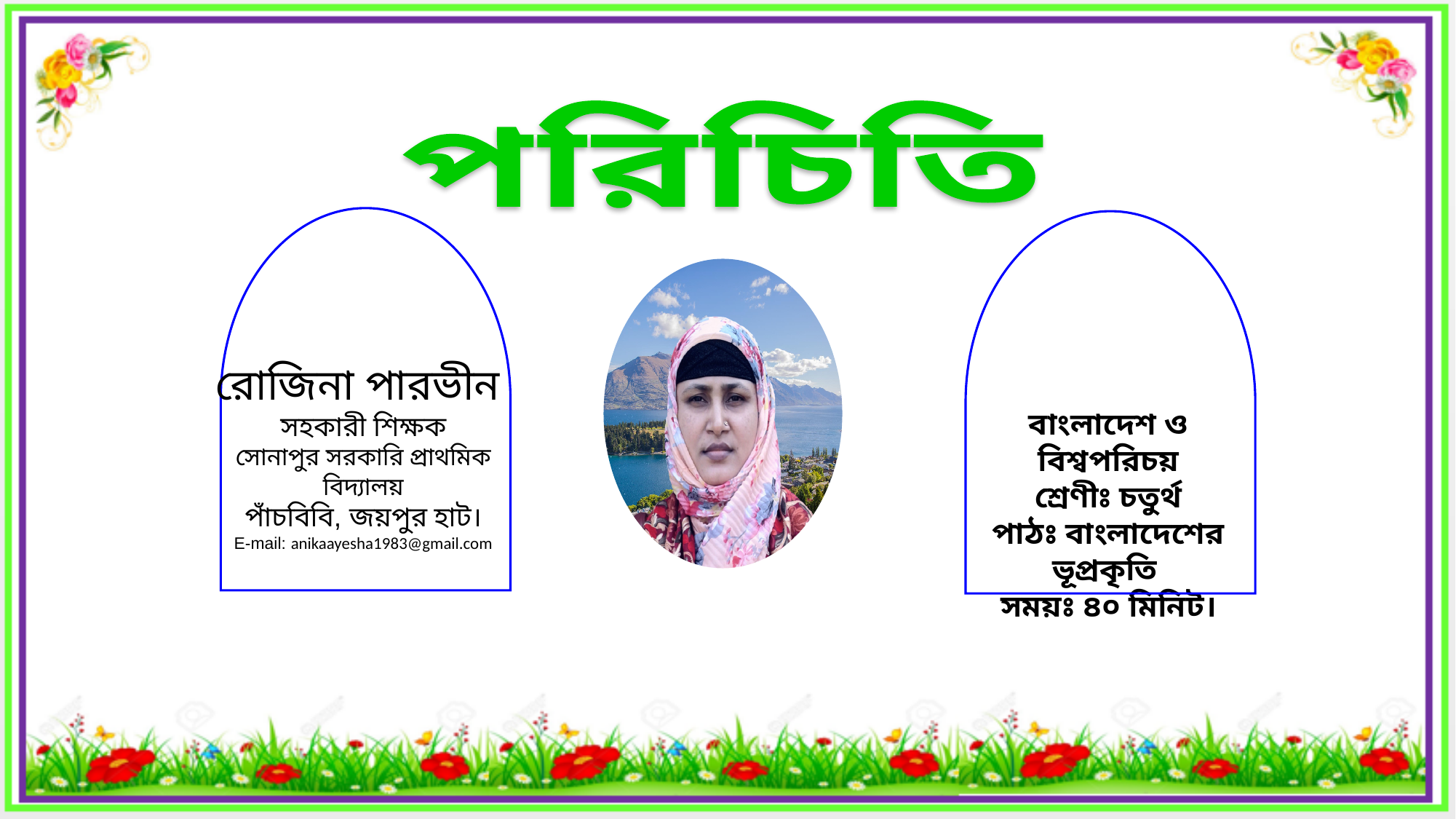

পরিচিতি

রোজিনা পারভীন
সহকারী শিক্ষক
সোনাপুর সরকারি প্রাথমিক বিদ্যালয়
পাঁচবিবি, জয়পুর হাট।
E-mail: anikaayesha1983@gmail.com

বাংলাদেশ ও বিশ্বপরিচয়
শ্রেণীঃ চতুর্থ
পাঠঃ বাংলাদেশের ভূপ্রকৃতি
সময়ঃ ৪০ মিনিট।